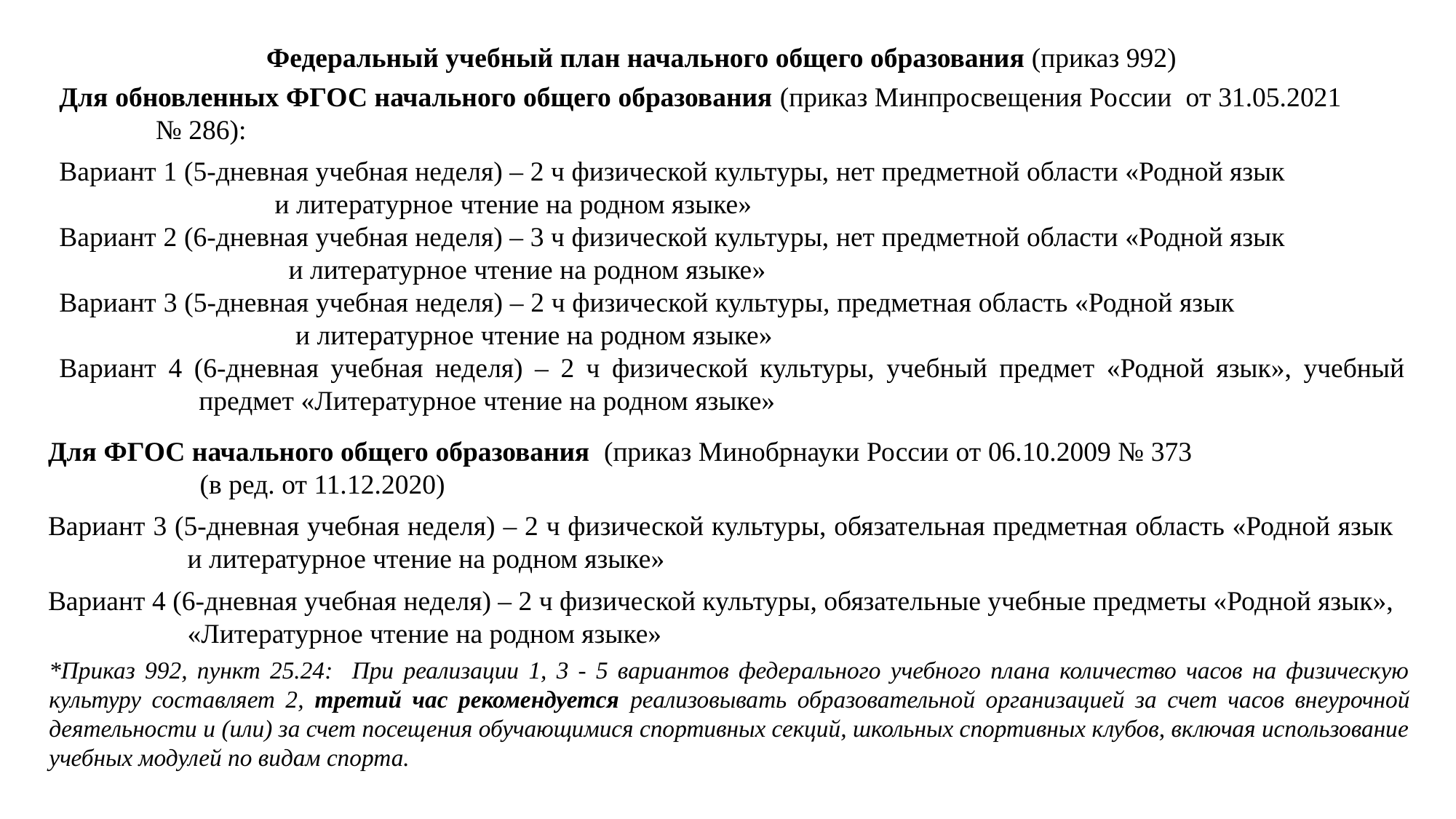

Федеральный учебный план начального общего образования (приказ 992)
Для обновленных ФГОС начального общего образования (приказ Минпросвещения России  от 31.05.2021                        № 286):
Вариант 1 (5-дневная учебная неделя) – 2 ч физической культуры, нет предметной области «Родной язык                             и литературное чтение на родном языке»
Вариант 2 (6-дневная учебная неделя) – 3 ч физической культуры, нет предметной области «Родной язык                               и литературное чтение на родном языке»
Вариант 3 (5-дневная учебная неделя) – 2 ч физической культуры, предметная область «Родной язык                                       и литературное чтение на родном языке»
Вариант 4 (6-дневная учебная неделя) – 2 ч физической культуры, учебный предмет «Родной язык», учебный предмет «Литературное чтение на родном языке»
Для ФГОС начального общего образования  (приказ Минобрнауки России от 06.10.2009 № 373                                                    (в ред. от 11.12.2020)
Вариант 3 (5-дневная учебная неделя) – 2 ч физической культуры, обязательная предметная область «Родной язык и литературное чтение на родном языке»
Вариант 4 (6-дневная учебная неделя) – 2 ч физической культуры, обязательные учебные предметы «Родной язык», «Литературное чтение на родном языке»
*Приказ 992, пункт 25.24:  При реализации 1, 3 - 5 вариантов федерального учебного плана количество часов на физическую культуру составляет 2, третий час рекомендуется реализовывать образовательной организацией за счет часов внеурочной деятельности и (или) за счет посещения обучающимися спортивных секций, школьных спортивных клубов, включая использование учебных модулей по видам спорта.